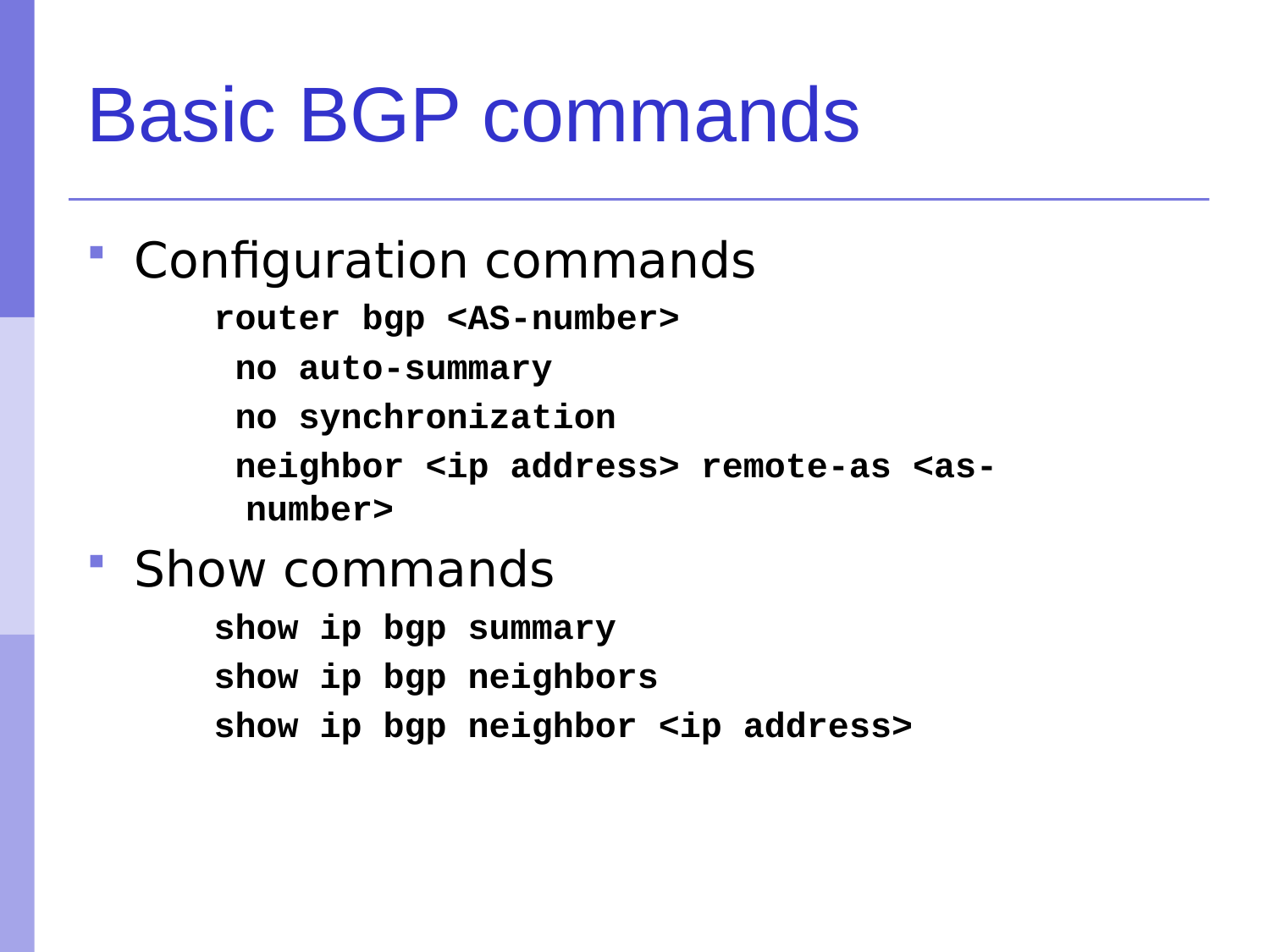

# Basic BGP commands
Configuration commands
router bgp <AS-number>
 no auto-summary
 no synchronization
 neighbor <ip address> remote-as <as-number>
Show commands
show ip bgp summary
show ip bgp neighbors
show ip bgp neighbor <ip address>